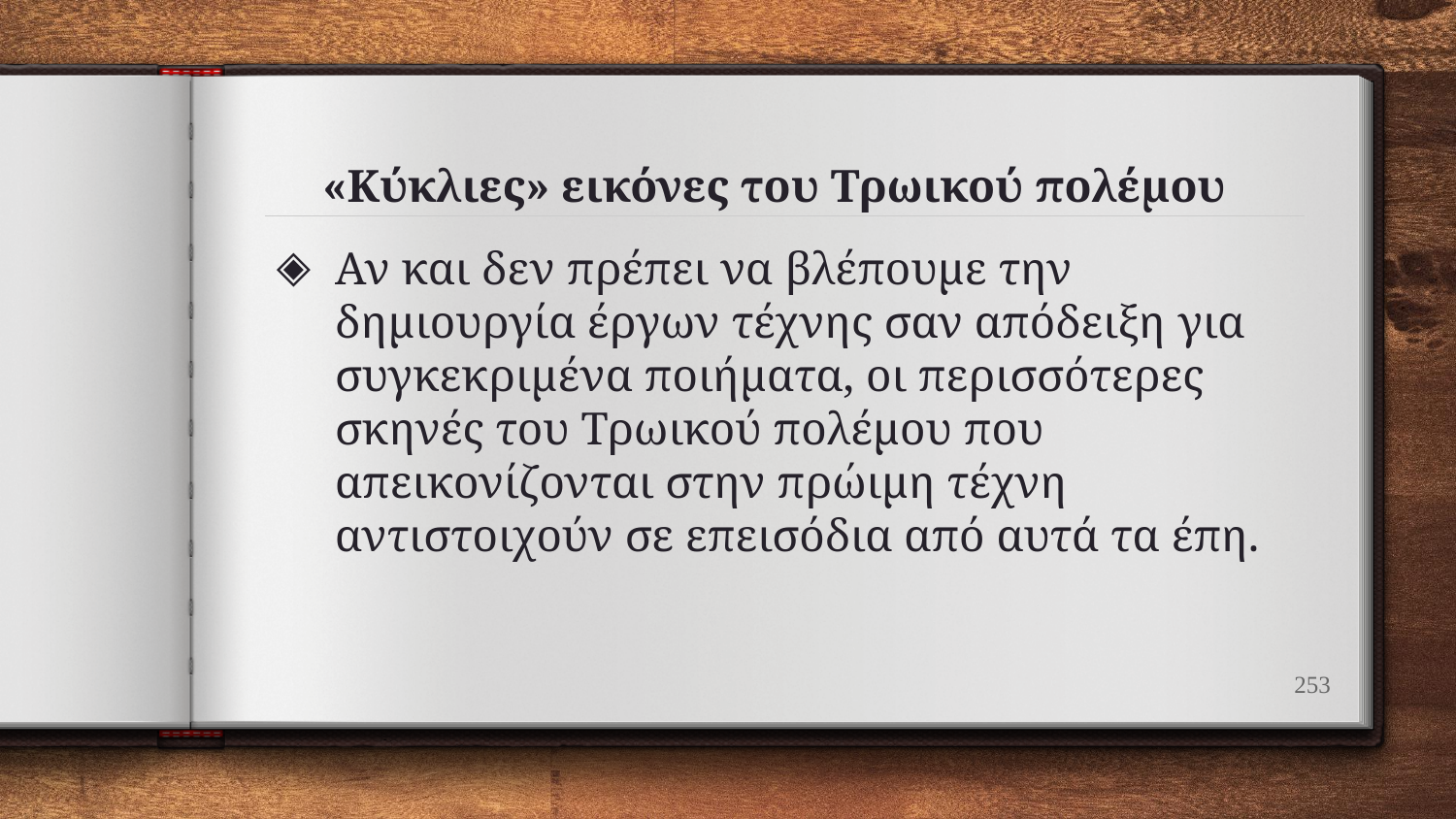

# «Κύκλιες» εικόνες του Τρωικού πολέμου
Αν και δεν πρέπει να βλέπουμε την δημιουργία έργων τέχνης σαν απόδειξη για συγκεκριμένα ποιήματα, οι περισσότερες σκηνές του Τρωικού πολέμου που απεικονίζονται στην πρώιμη τέχνη αντιστοιχούν σε επεισόδια από αυτά τα έπη.

253